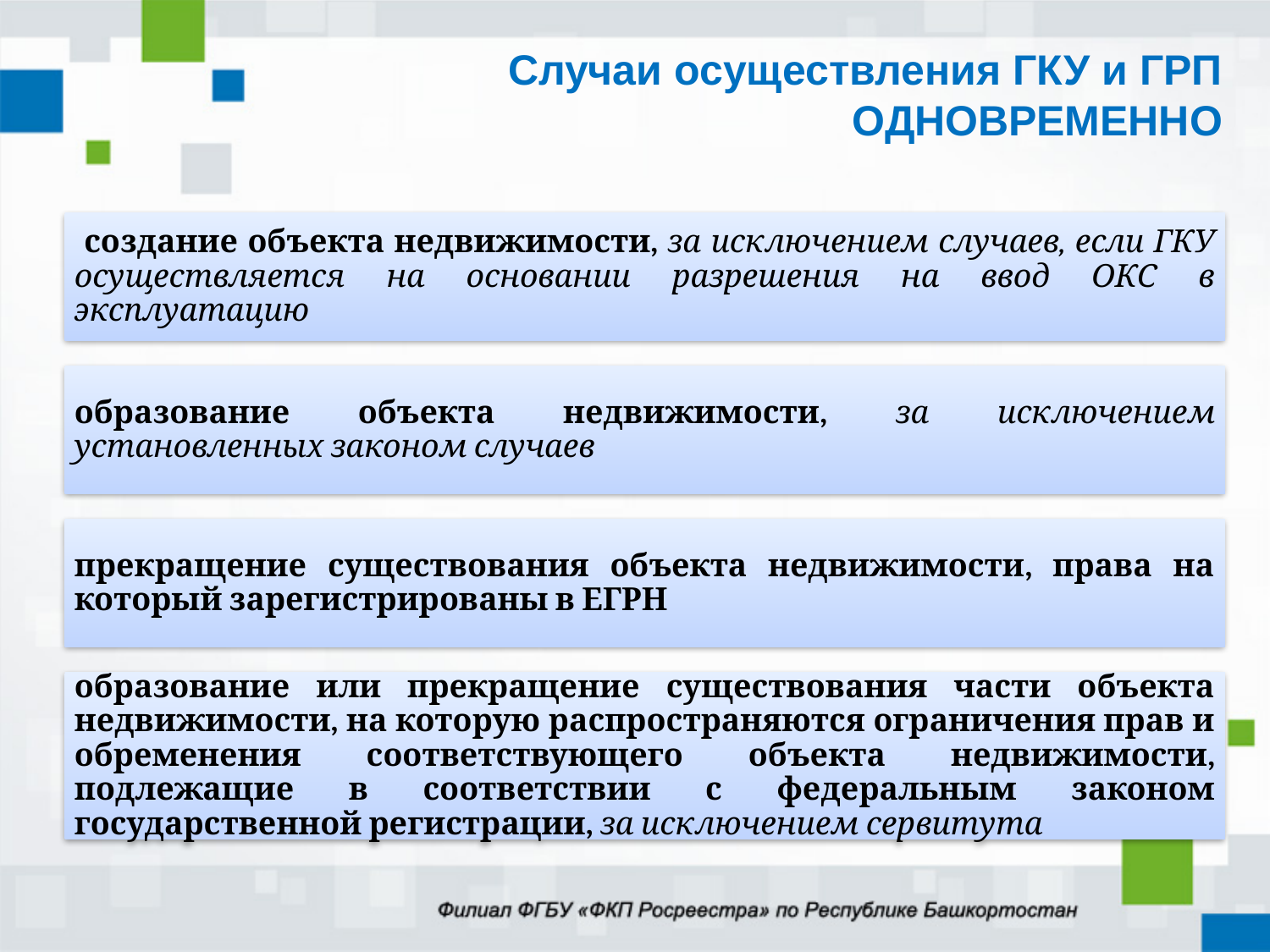

Случаи осуществления ГКУ и ГРП
ОДНОВРЕМЕННО
 создание объекта недвижимости, за исключением случаев, если ГКУ осуществляется на основании разрешения на ввод ОКС в эксплуатацию
образование объекта недвижимости, за исключением установленных законом случаев
прекращение существования объекта недвижимости, права на который зарегистрированы в ЕГРН
образование или прекращение существования части объекта недвижимости, на которую распространяются ограничения прав и обременения соответствующего объекта недвижимости, подлежащие в соответствии с федеральным законом государственной регистрации, за исключением сервитута